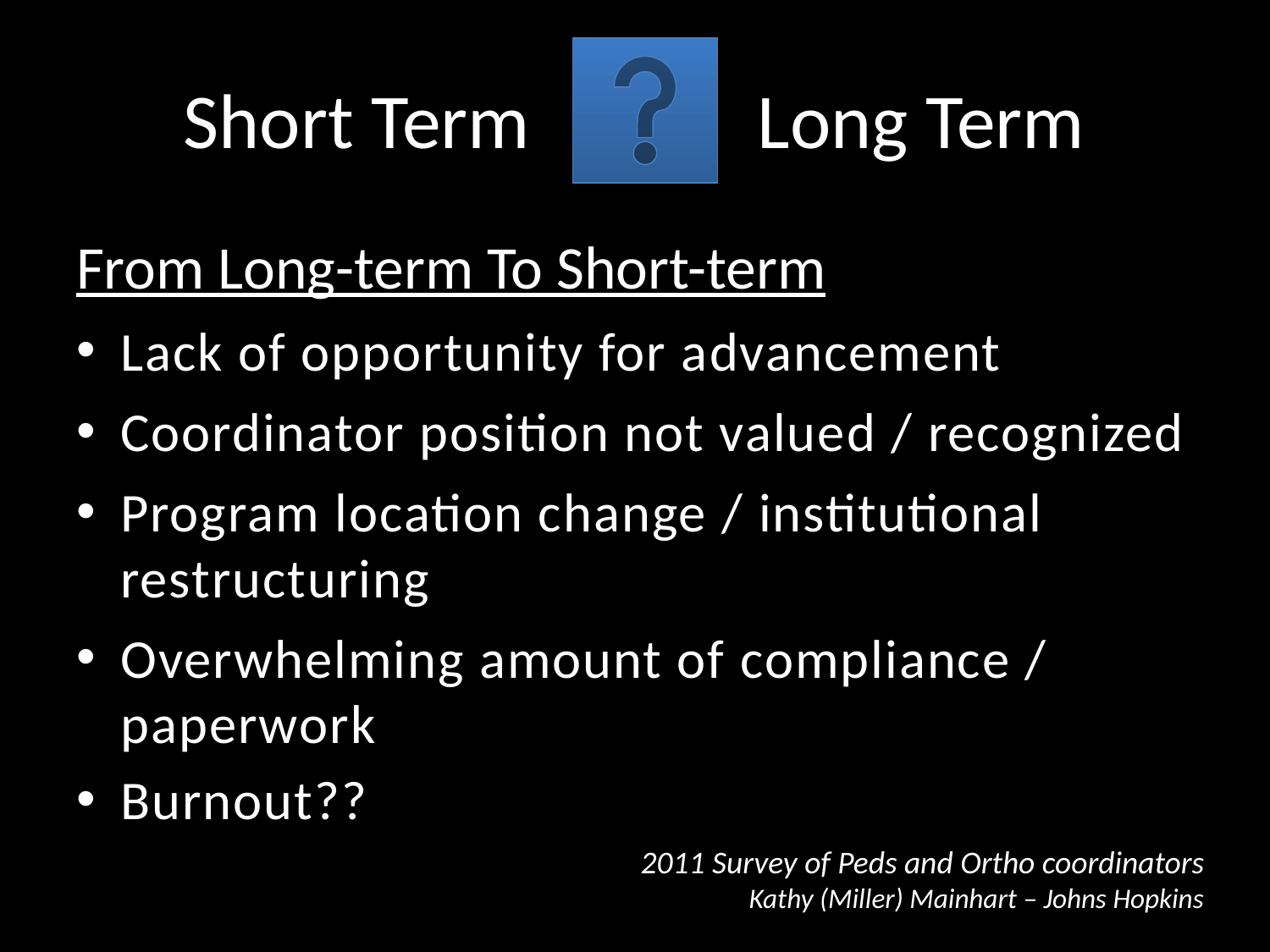

# Short Term             Long Term

From Long-term To Short-term
Lack of opportunity for advancement
Coordinator position not valued / recognized
Program location change / institutional restructuring
Overwhelming amount of compliance / paperwork
Burnout??
2011 Survey of Peds and Ortho coordinators
Kathy (Miller) Mainhart – Johns Hopkins